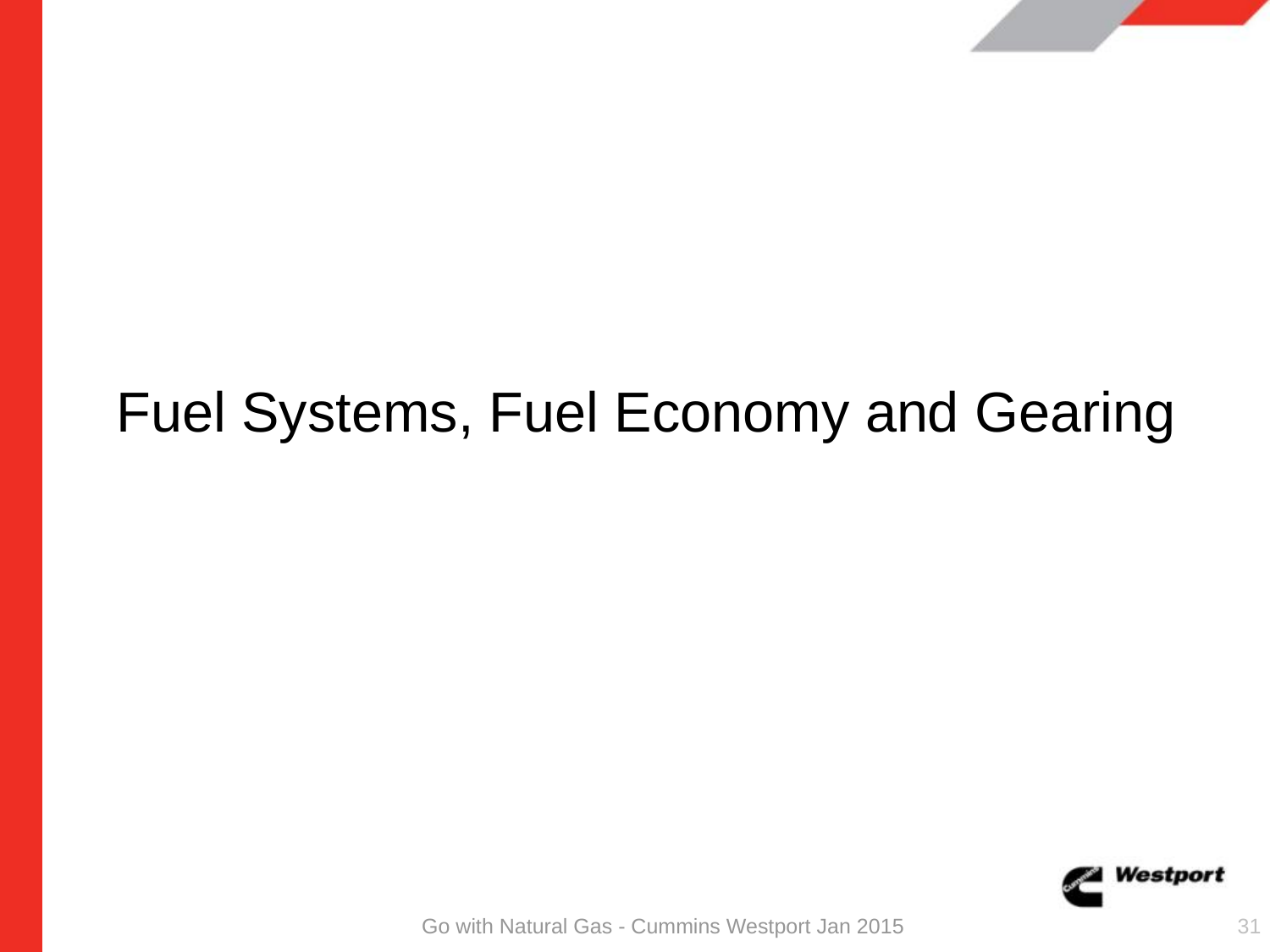

# Fuel Systems, Fuel Economy and Gearing
Go with Natural Gas - Cummins Westport Jan 2015
31